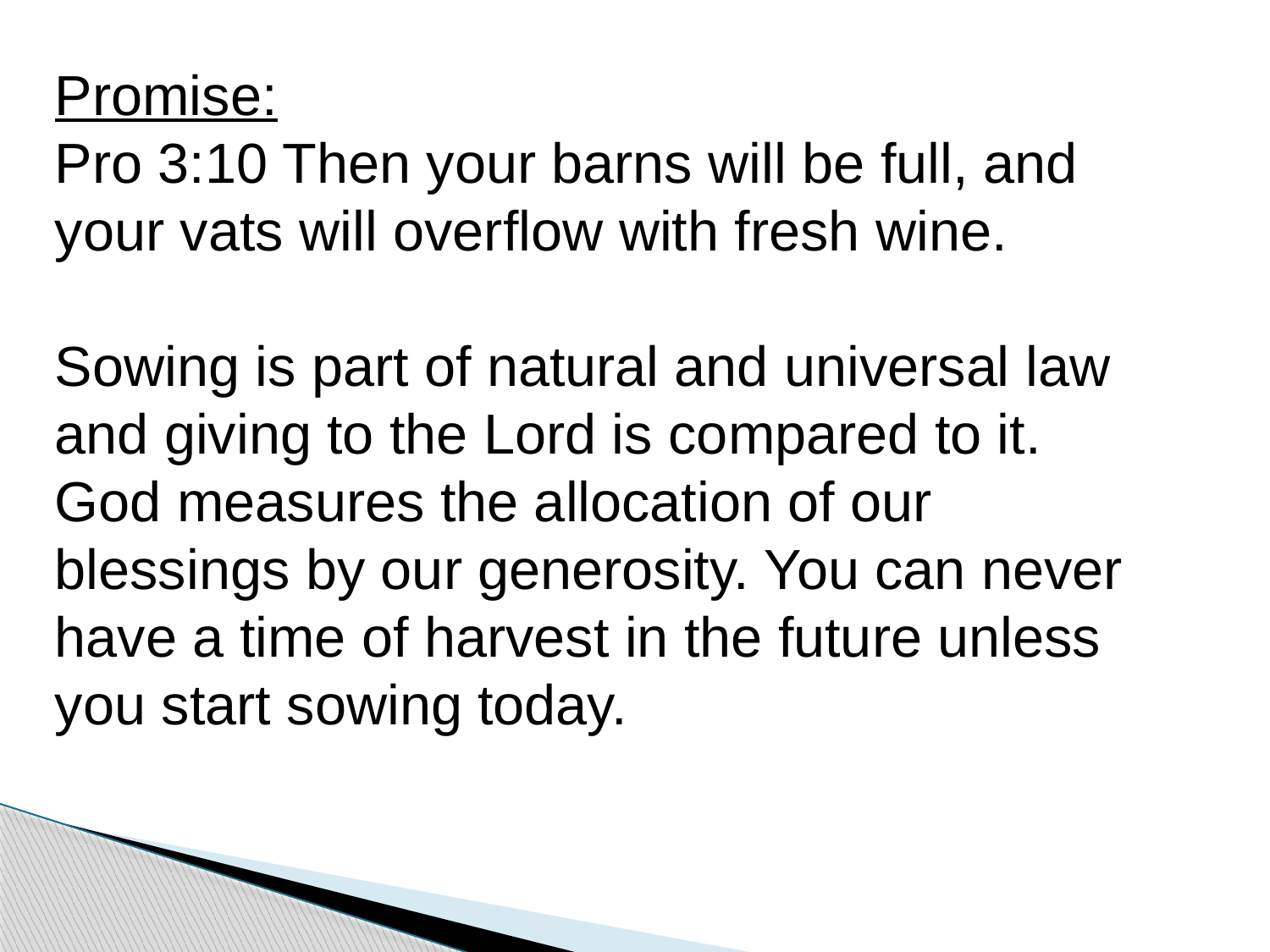

Promise:
Pro 3:10 Then your barns will be full, and your vats will overflow with fresh wine.
Sowing is part of natural and universal law and giving to the Lord is compared to it. God measures the allocation of our blessings by our generosity. You can never have a time of harvest in the future unless you start sowing today.